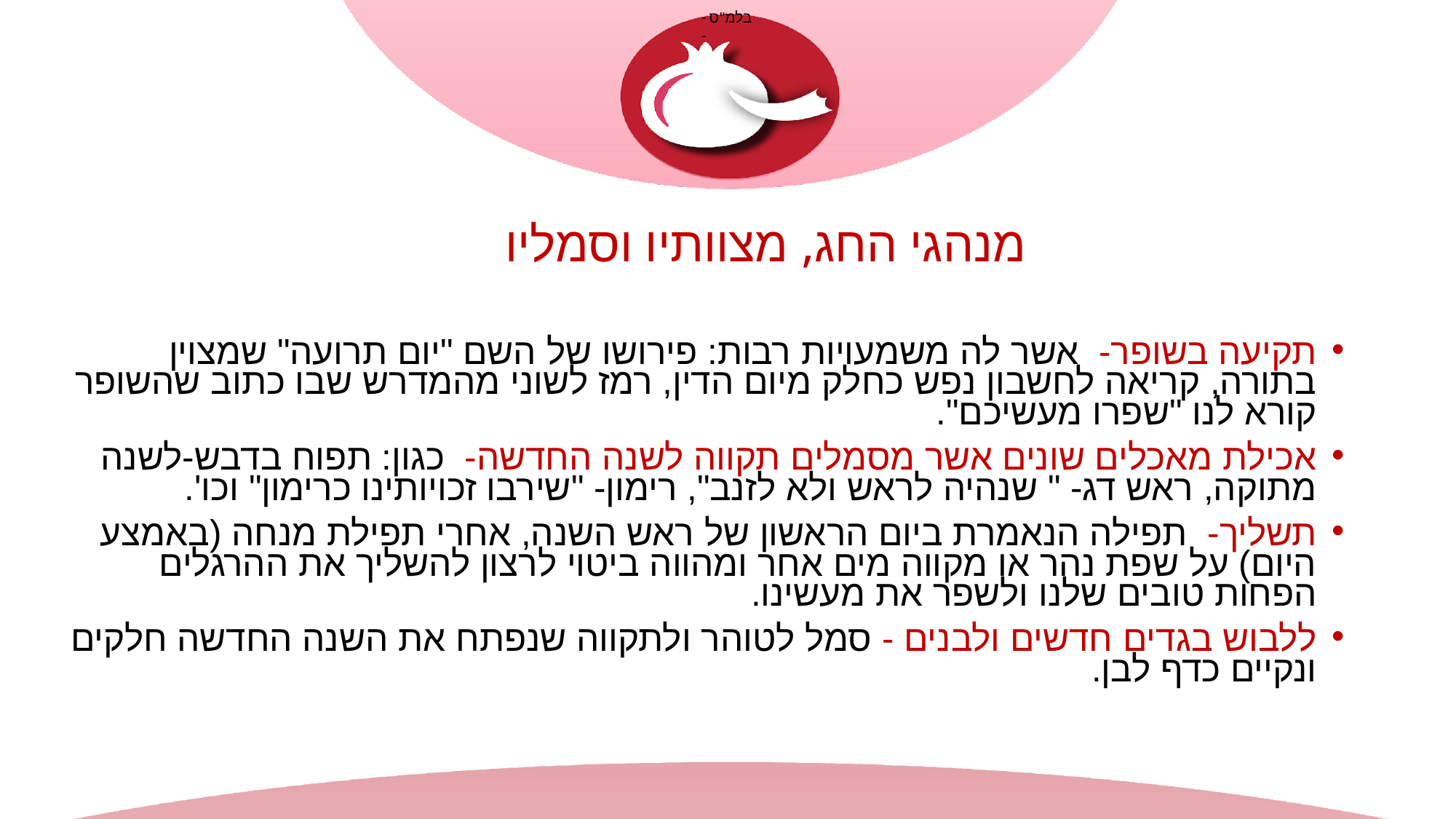

# מנהגי החג, מצוותיו וסמליו
תקיעה בשופר-  אשר לה משמעויות רבות: פירושו של השם "יום תרועה" שמצוין בתורה, קריאה לחשבון נפש כחלק מיום הדין, רמז לשוני מהמדרש שבו כתוב שהשופר קורא לנו "שפרו מעשיכם".
אכילת מאכלים שונים אשר מסמלים תקווה לשנה החדשה-  כגון: תפוח בדבש-לשנה מתוקה, ראש דג- " שנהיה לראש ולא לזנב", רימון- "שירבו זכויותינו כרימון" וכו'.
תשליך-  תפילה הנאמרת ביום הראשון של ראש השנה, אחרי תפילת מנחה (באמצע היום) על שפת נהר או מקווה מים אחר ומהווה ביטוי לרצון להשליך את ההרגלים הפחות טובים שלנו ולשפר את מעשינו.
ללבוש בגדים חדשים ולבנים - סמל לטוהר ולתקווה שנפתח את השנה החדשה חלקים ונקיים כדף לבן.